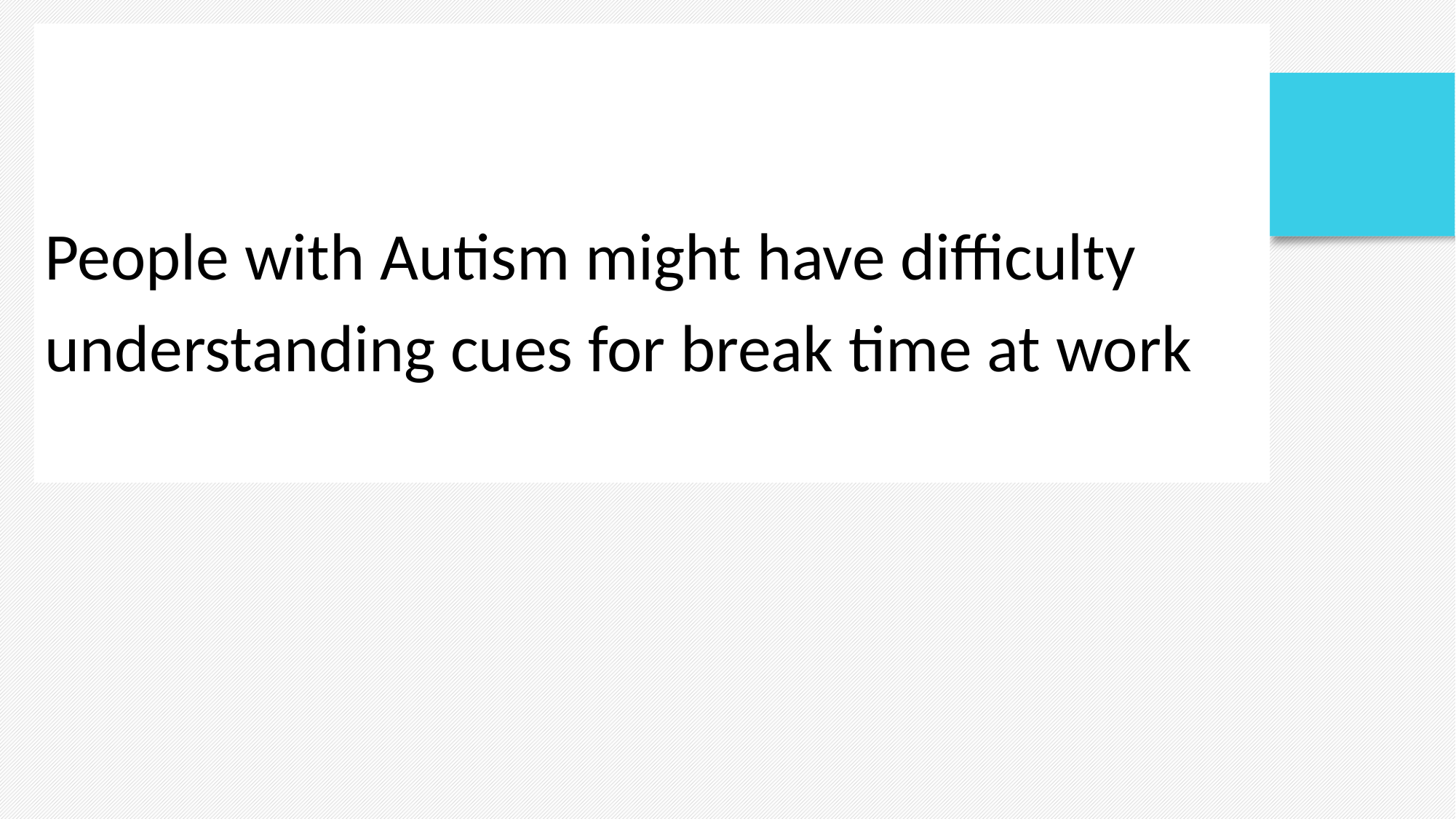

People with Autism might have difficulty understanding cues for break time at work